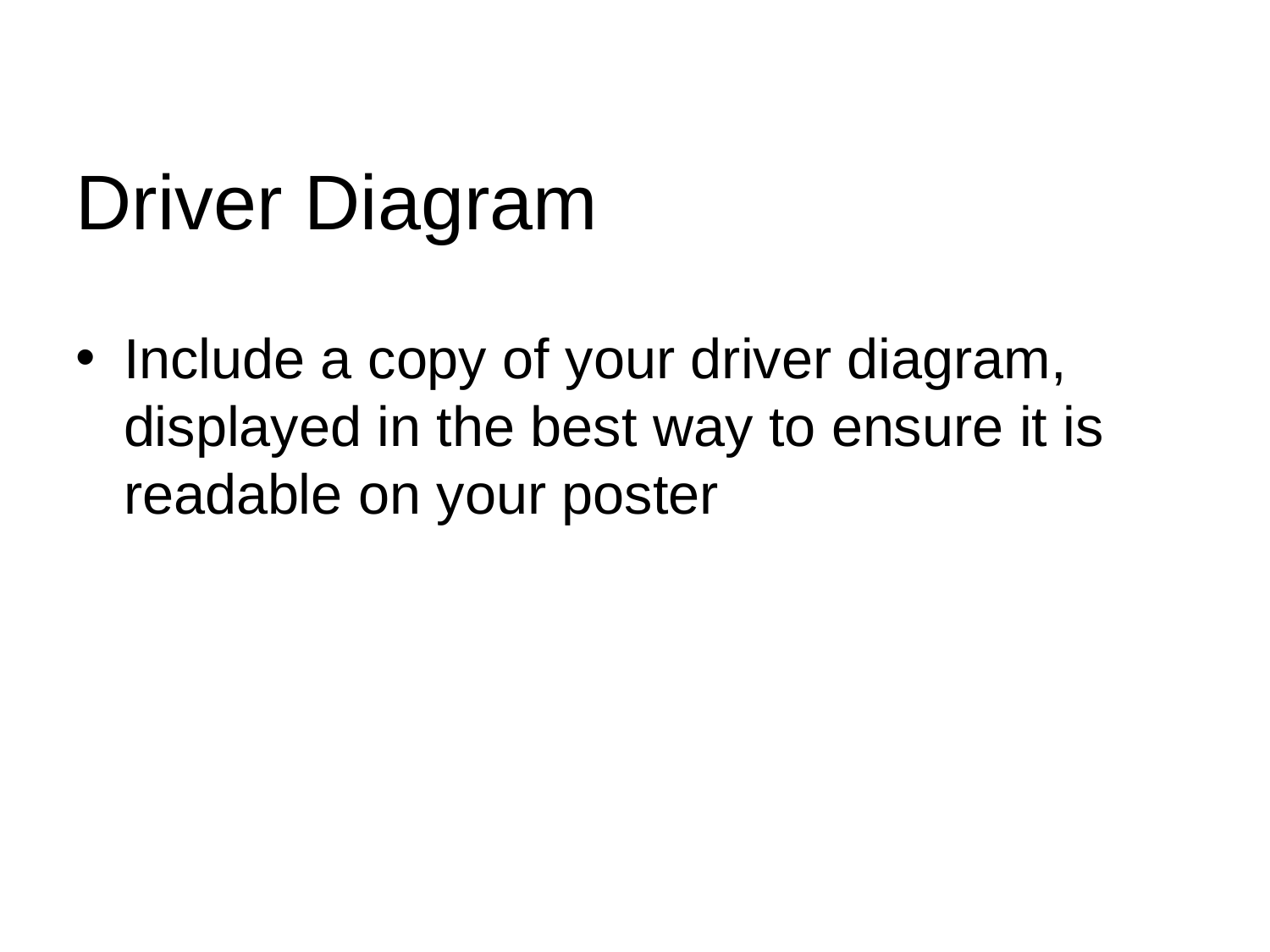

# Driver Diagram
Include a copy of your driver diagram, displayed in the best way to ensure it is readable on your poster
#TheGSQIAWay